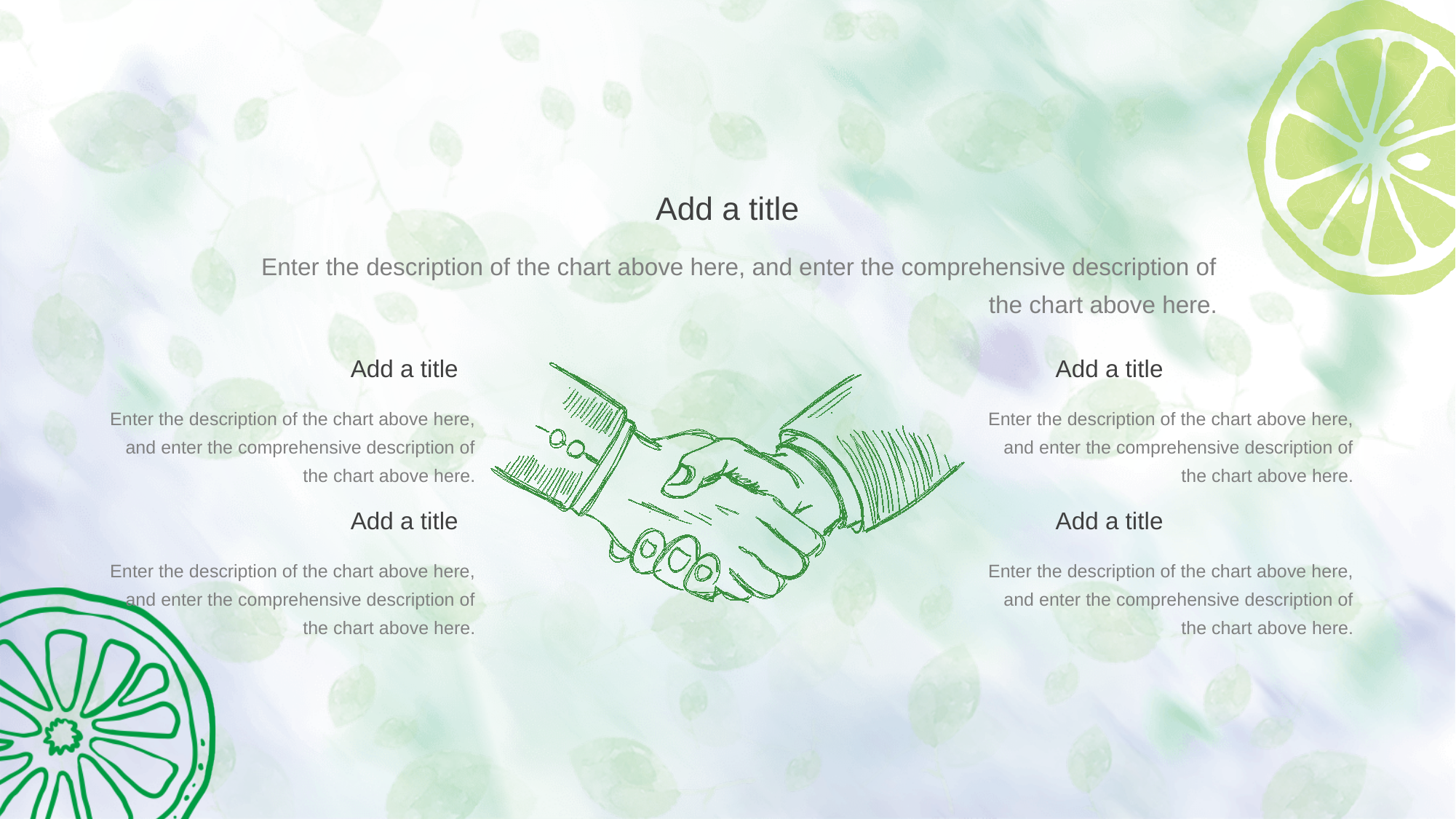

Add a title
Enter the description of the chart above here, and enter the comprehensive description of the chart above here.
Add a title
Enter the description of the chart above here, and enter the comprehensive description of the chart above here.
Add a title
Enter the description of the chart above here, and enter the comprehensive description of the chart above here.

Add a title
Enter the description of the chart above here, and enter the comprehensive description of the chart above here.
Add a title
Enter the description of the chart above here, and enter the comprehensive description of the chart above here.